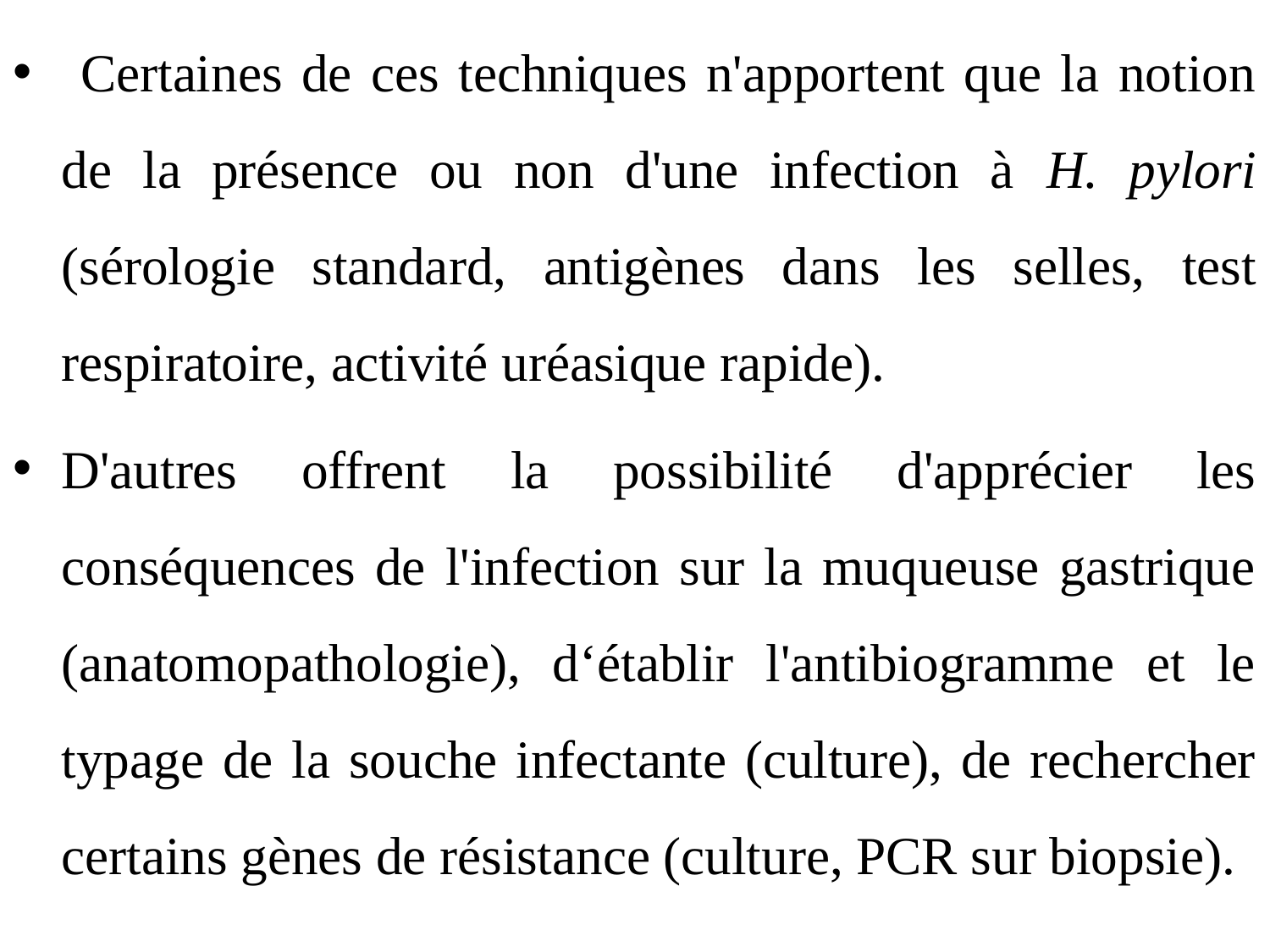

Certaines de ces techniques n'apportent que la notion de la présence ou non d'une infection à H. pylori (sérologie standard, antigènes dans les selles, test respiratoire, activité uréasique rapide).
D'autres offrent la possibilité d'apprécier les conséquences de l'infection sur la muqueuse gastrique (anatomopathologie), d‘établir l'antibiogramme et le typage de la souche infectante (culture), de rechercher certains gènes de résistance (culture, PCR sur biopsie).